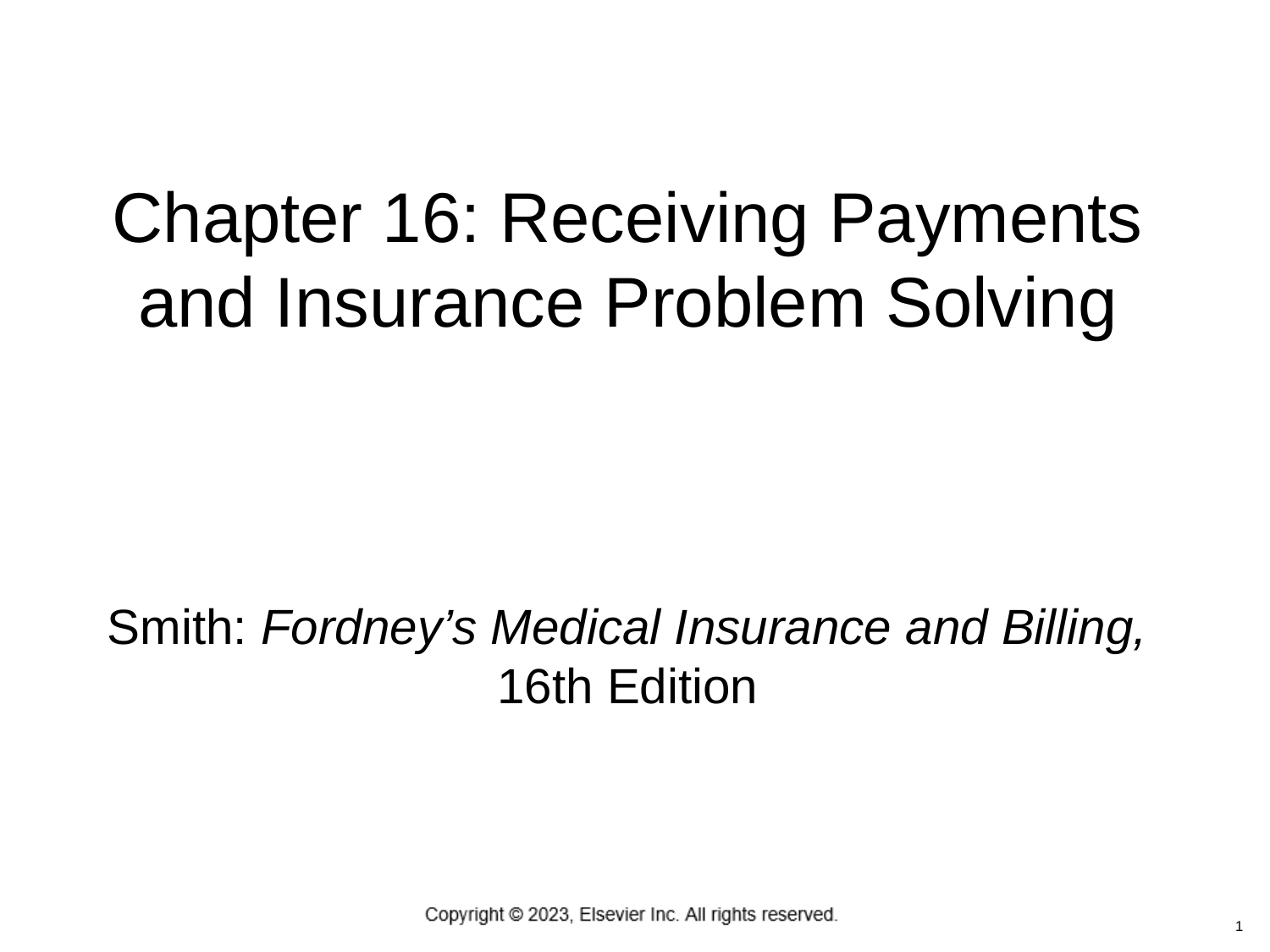

# Chapter 16: Receiving Payments and Insurance Problem Solving Smith: Fordney’s Medical Insurance and Billing, 16th Edition
 1